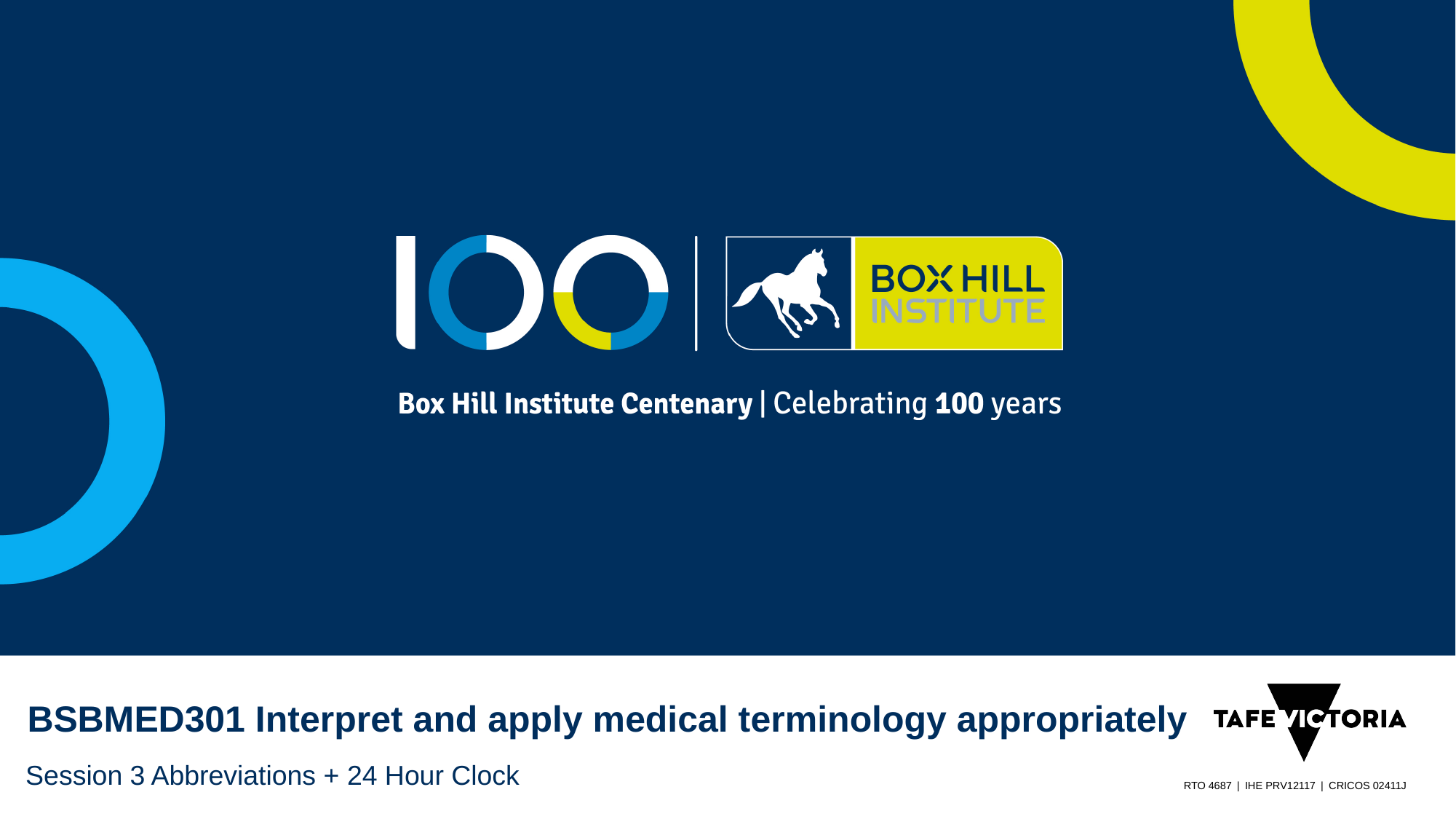

BSBMED301 Interpret and apply medical terminology appropriately
Session 3 Abbreviations + 24 Hour Clock